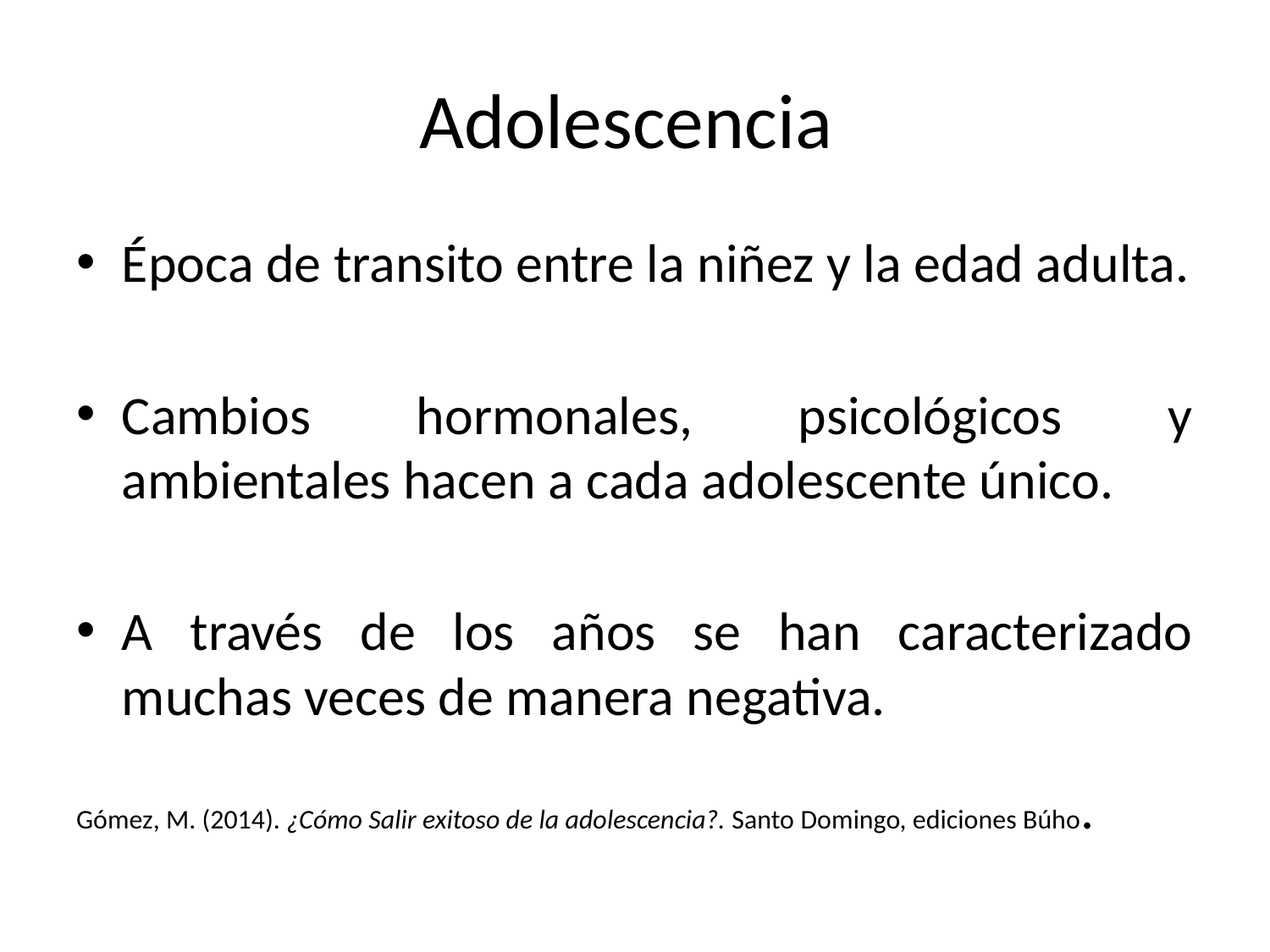

# Adolescencia
Época de transito entre la niñez y la edad adulta.

Cambios hormonales, psicológicos y ambientales hacen a cada adolescente único.

A través de los años se han caracterizado muchas veces de manera negativa.

Gómez, M. (2014). ¿Cómo Salir exitoso de la adolescencia?. Santo Domingo, ediciones Búho.